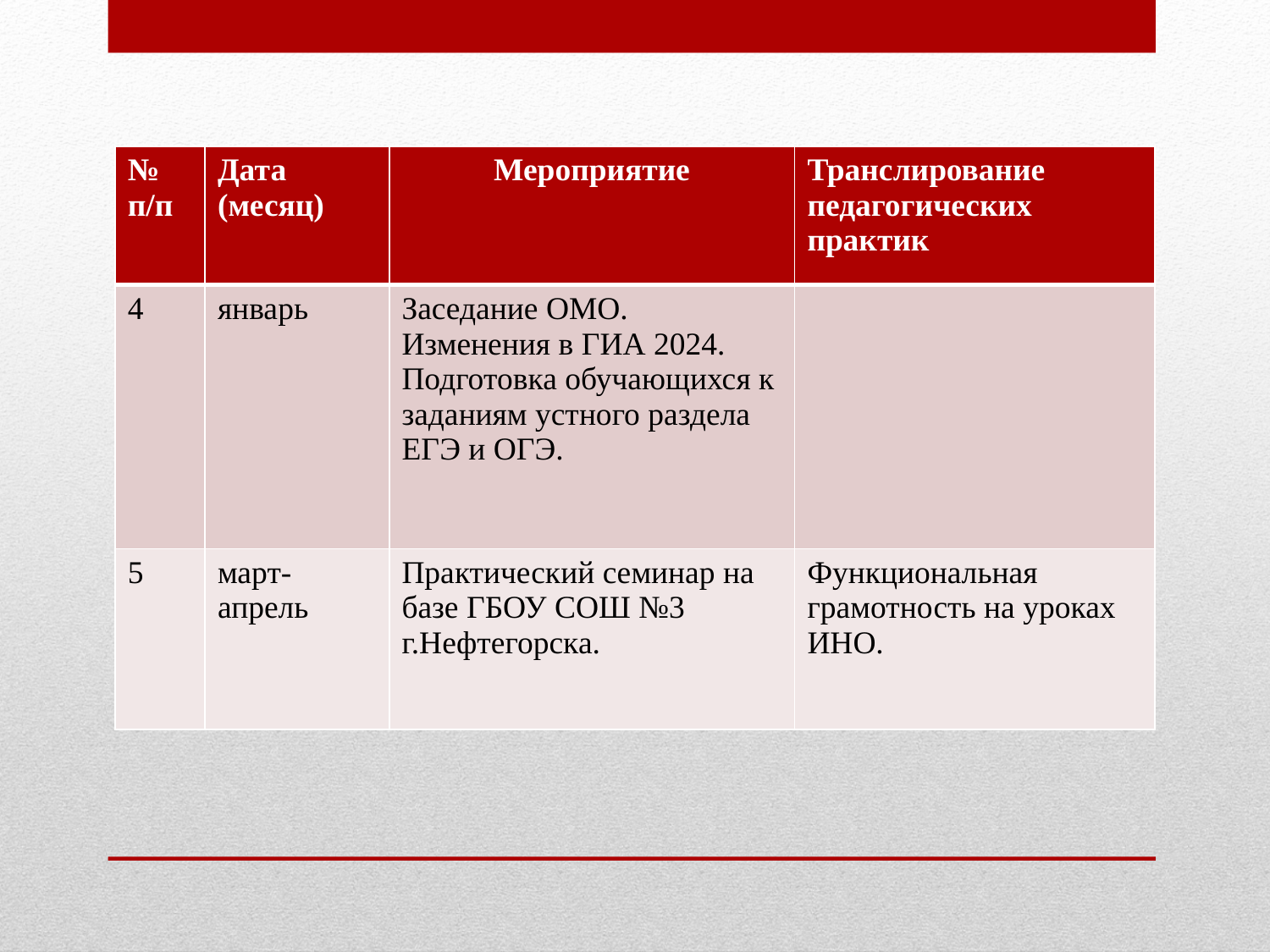

| № п/п | Дата (месяц) | Мероприятие | Транслирование педагогических практик |
| --- | --- | --- | --- |
| 4 | январь | Заседание ОМО. Изменения в ГИА 2024. Подготовка обучающихся к заданиям устного раздела ЕГЭ и ОГЭ. |  |
| 5 | март-апрель | Практический семинар на базе ГБОУ СОШ №3 г.Нефтегорска. | Функциональная грамотность на уроках ИНО. |